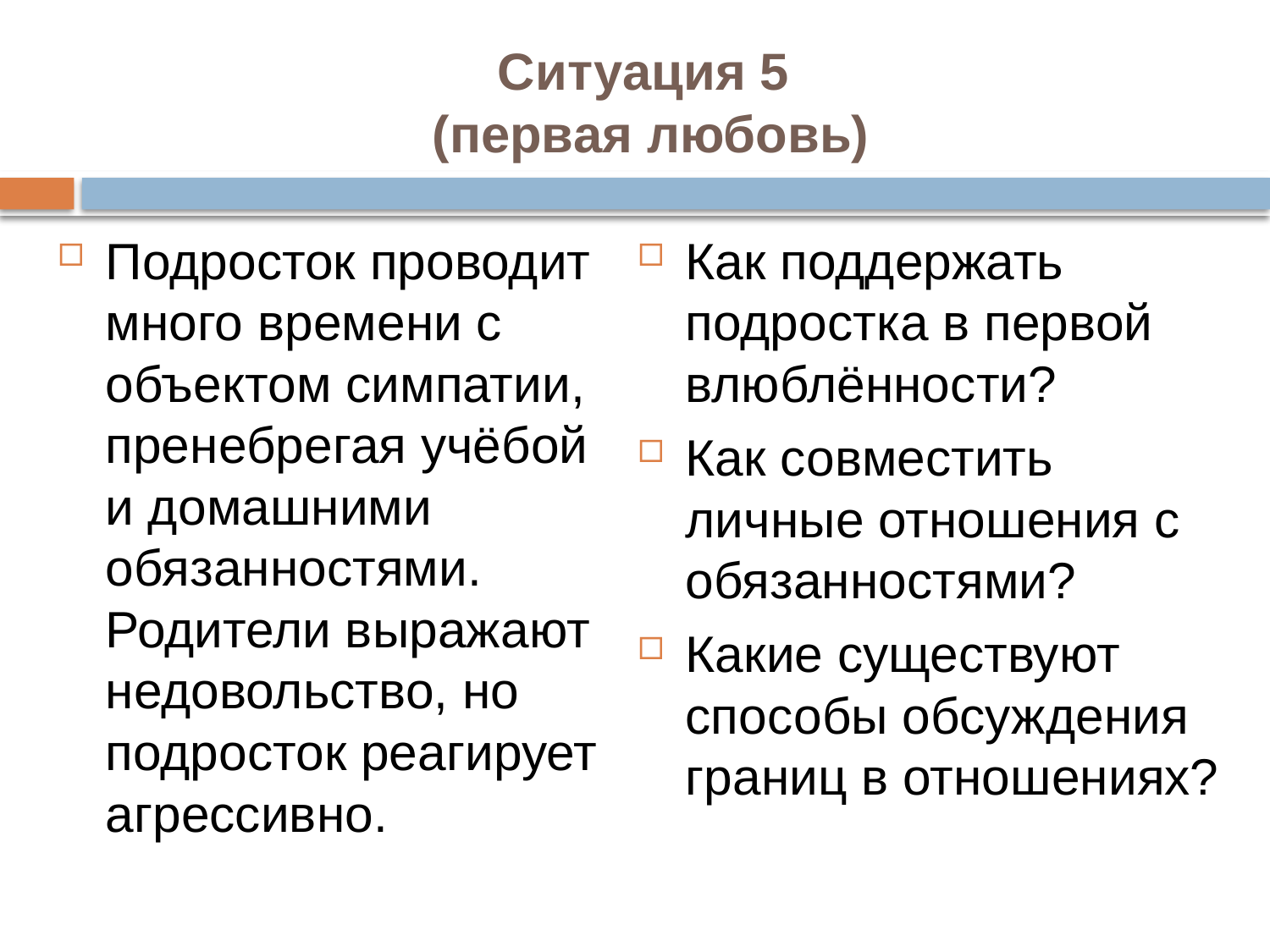

# Ситуация 5 (первая любовь)
Подросток проводит много времени с объектом симпатии, пренебрегая учёбой и домашними обязанностями. Родители выражают недовольство, но подросток реагирует агрессивно.
Как поддержать подростка в первой влюблённости?
Как совместить личные отношения с обязанностями?
Какие существуют способы обсуждения границ в отношениях?